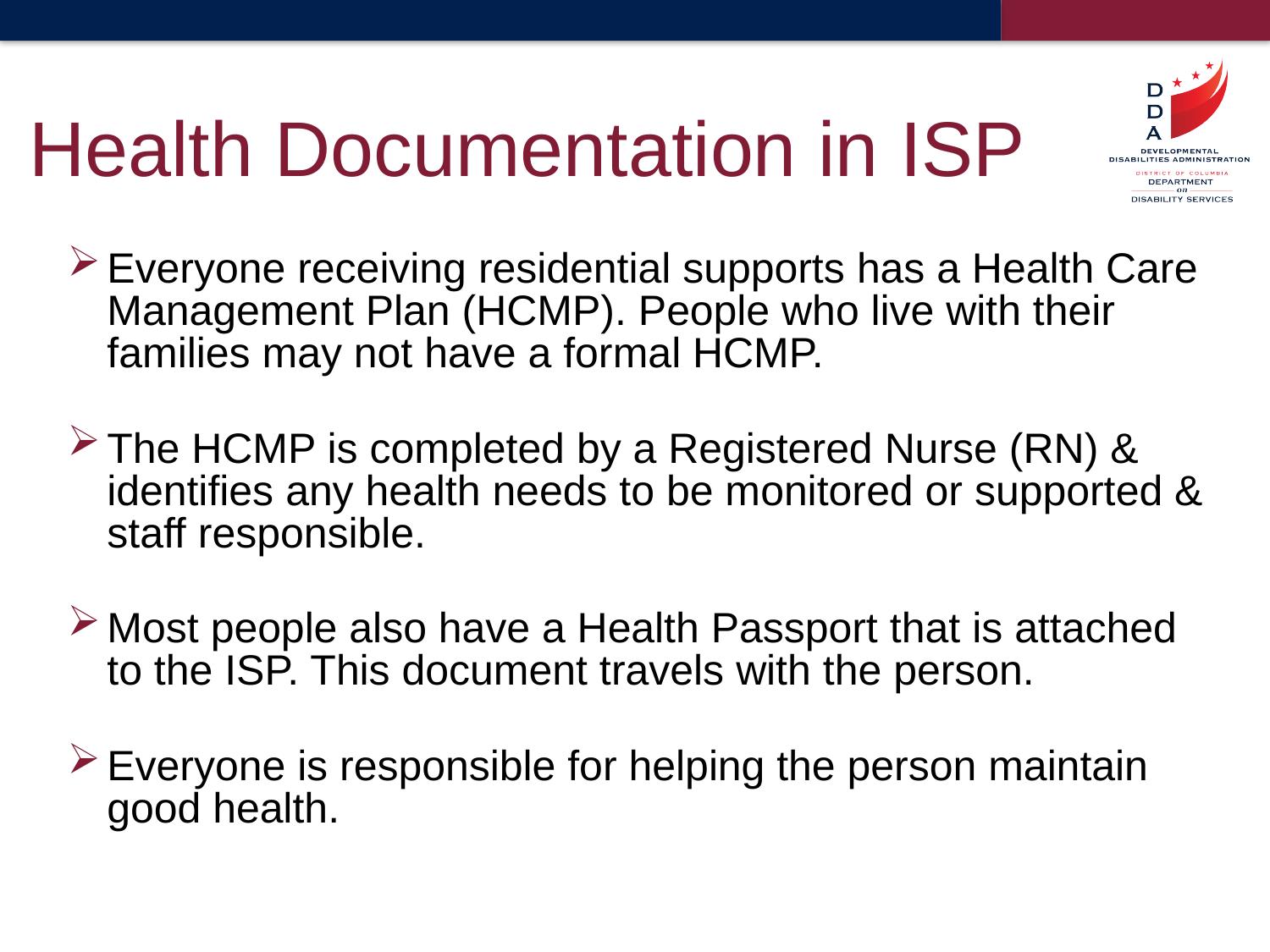

# Health Documentation in ISP
Everyone receiving residential supports has a Health Care Management Plan (HCMP). People who live with their families may not have a formal HCMP.
The HCMP is completed by a Registered Nurse (RN) & identifies any health needs to be monitored or supported & staff responsible.
Most people also have a Health Passport that is attached to the ISP. This document travels with the person.
Everyone is responsible for helping the person maintain good health.